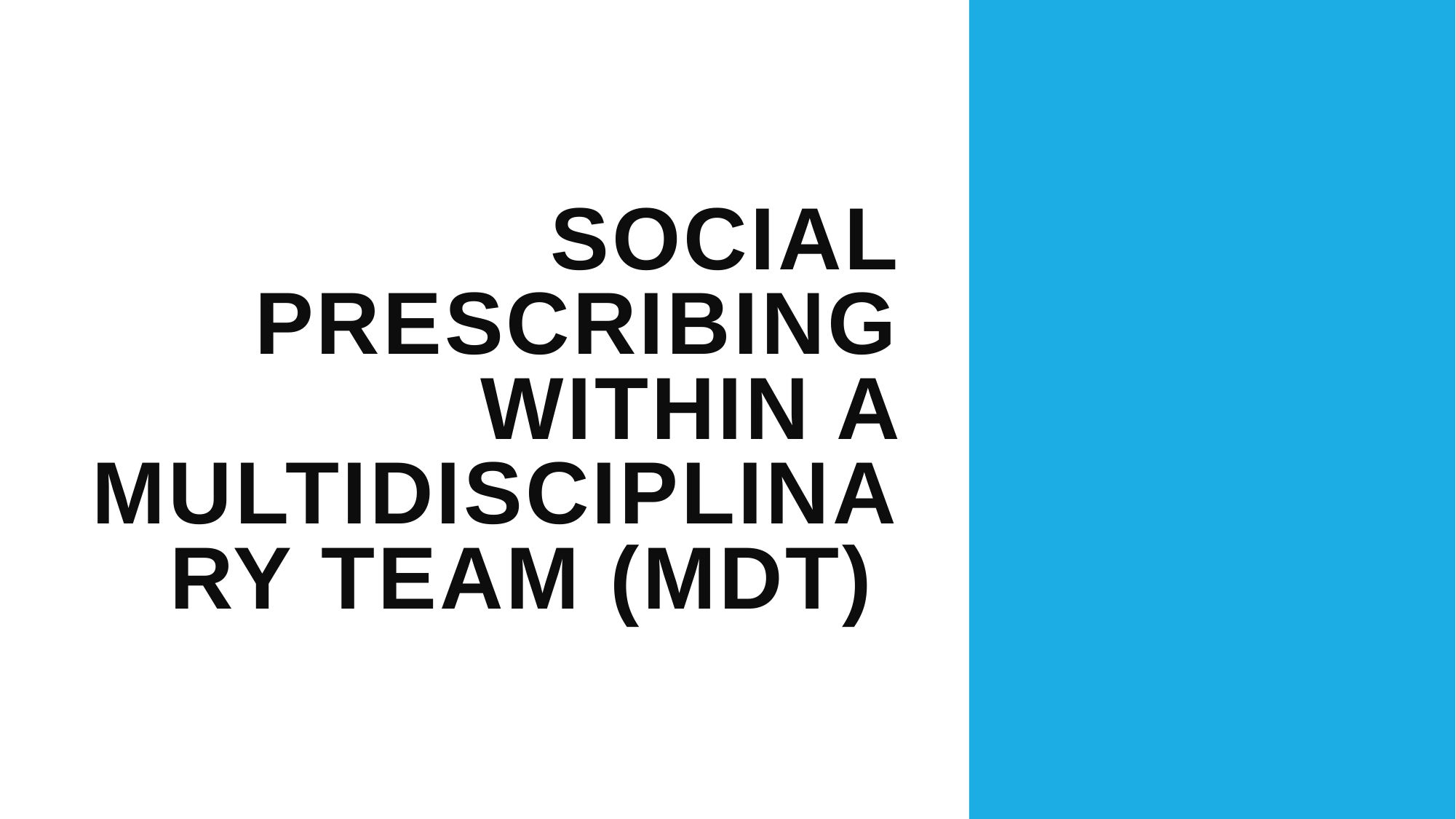

# Social Prescribing within a multidisciplinary team (MDT)